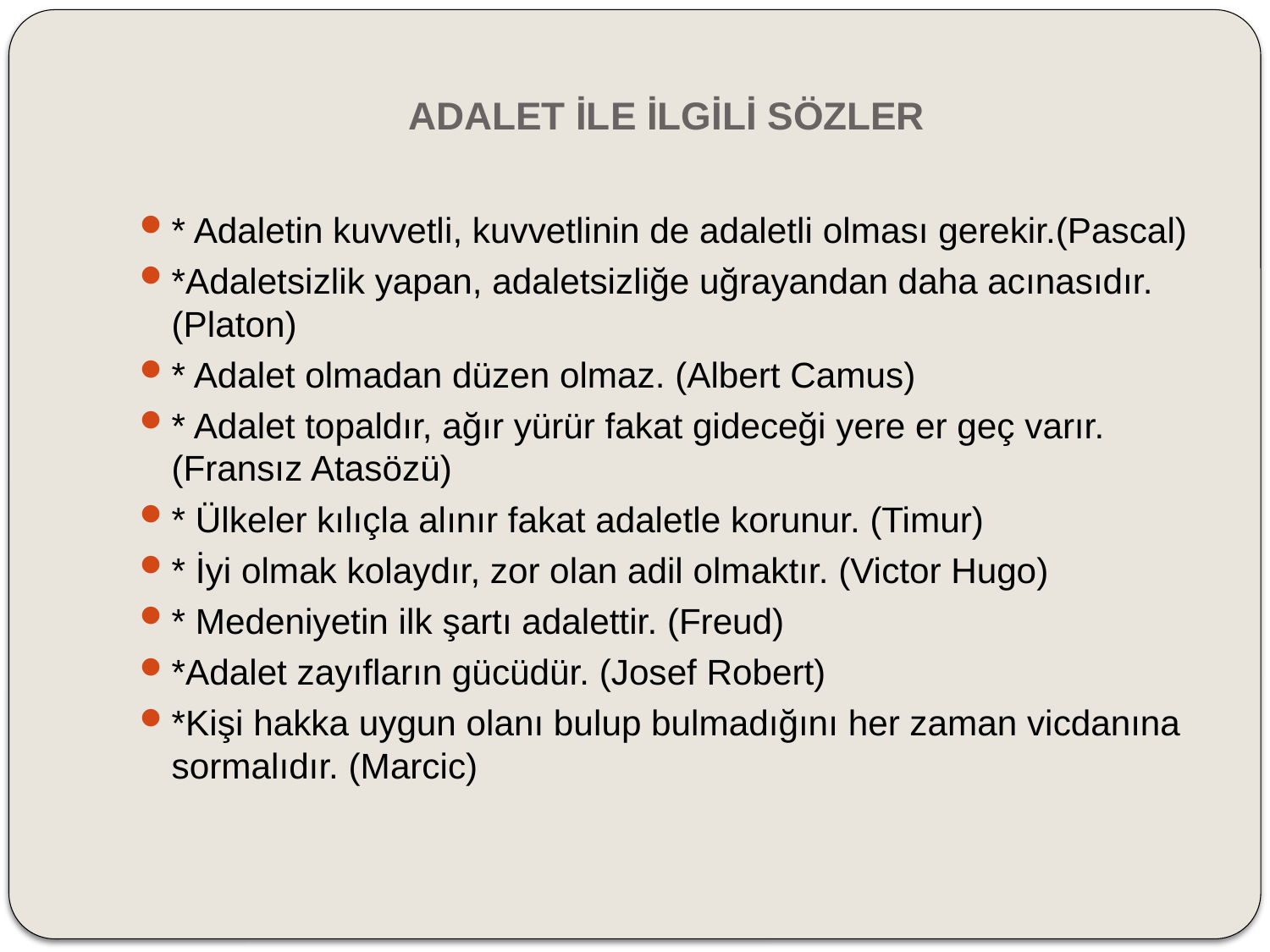

# ADALET İLE İLGİLİ SÖZLER
* Adaletin kuvvetli, kuvvetlinin de adaletli olması gerekir.(Pascal)
*Adaletsizlik yapan, adaletsizliğe uğrayandan daha acınasıdır. (Platon)
* Adalet olmadan düzen olmaz. (Albert Camus)
* Adalet topaldır, ağır yürür fakat gideceği yere er geç varır. (Fransız Atasözü)
* Ülkeler kılıçla alınır fakat adaletle korunur. (Timur)
* İyi olmak kolaydır, zor olan adil olmaktır. (Victor Hugo)
* Medeniyetin ilk şartı adalettir. (Freud)
*Adalet zayıfların gücüdür. (Josef Robert)
*Kişi hakka uygun olanı bulup bulmadığını her zaman vicdanına sormalıdır. (Marcic)